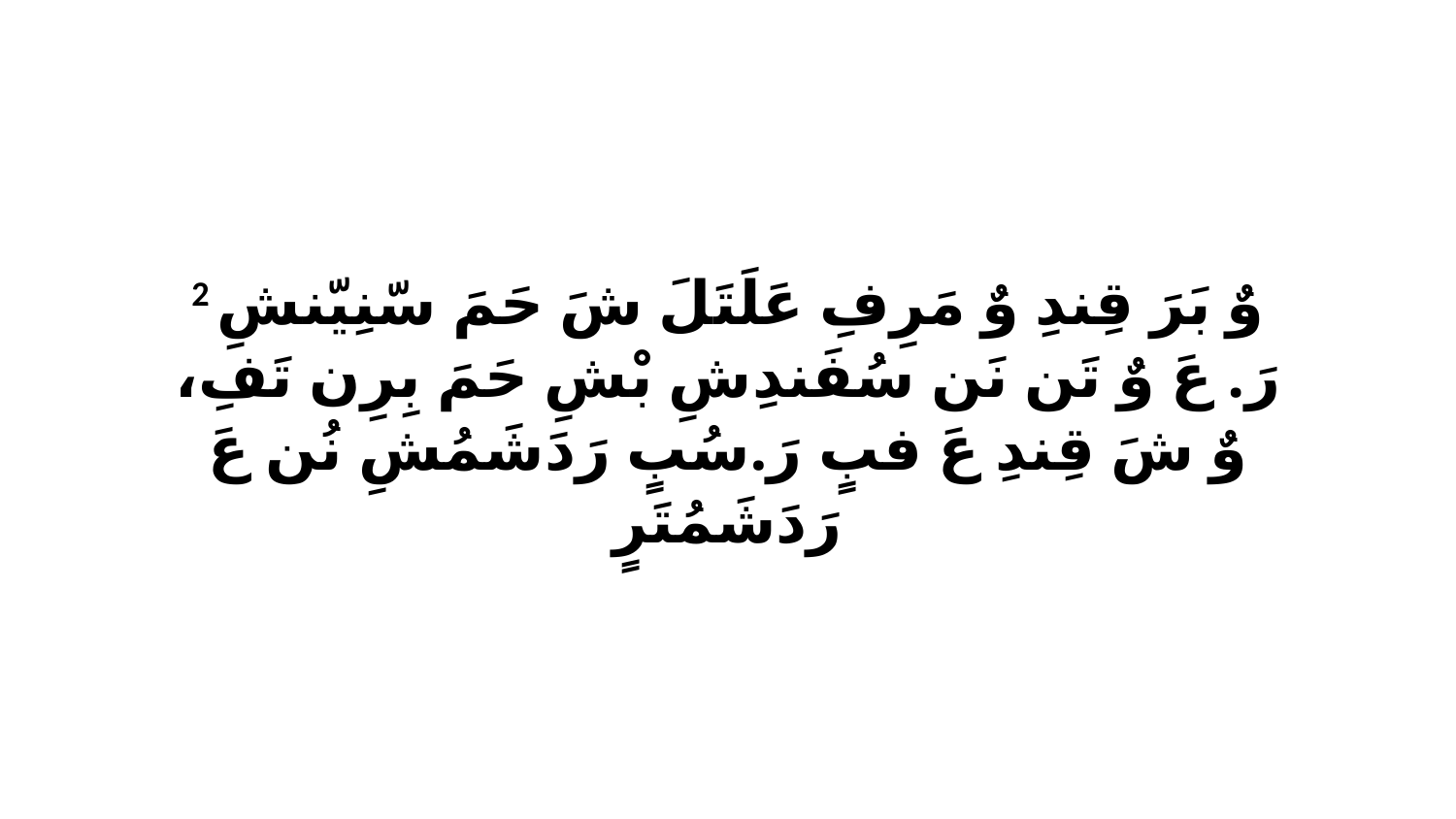

2 وٌ بَرَ قِندِ وٌ مَرِفِ عَلَتَلَ شَ حَمَ سّنِيّنشِ رَ. عَ وٌ تَن نَن سُفَندِشِ بْشِ حَمَ بِرِن تَفِ، وٌ شَ قِندِ عَ فبٍ رَ.سُبٍ رَدَشَمُشِ نُن عَ رَدَشَمُتَرٍ